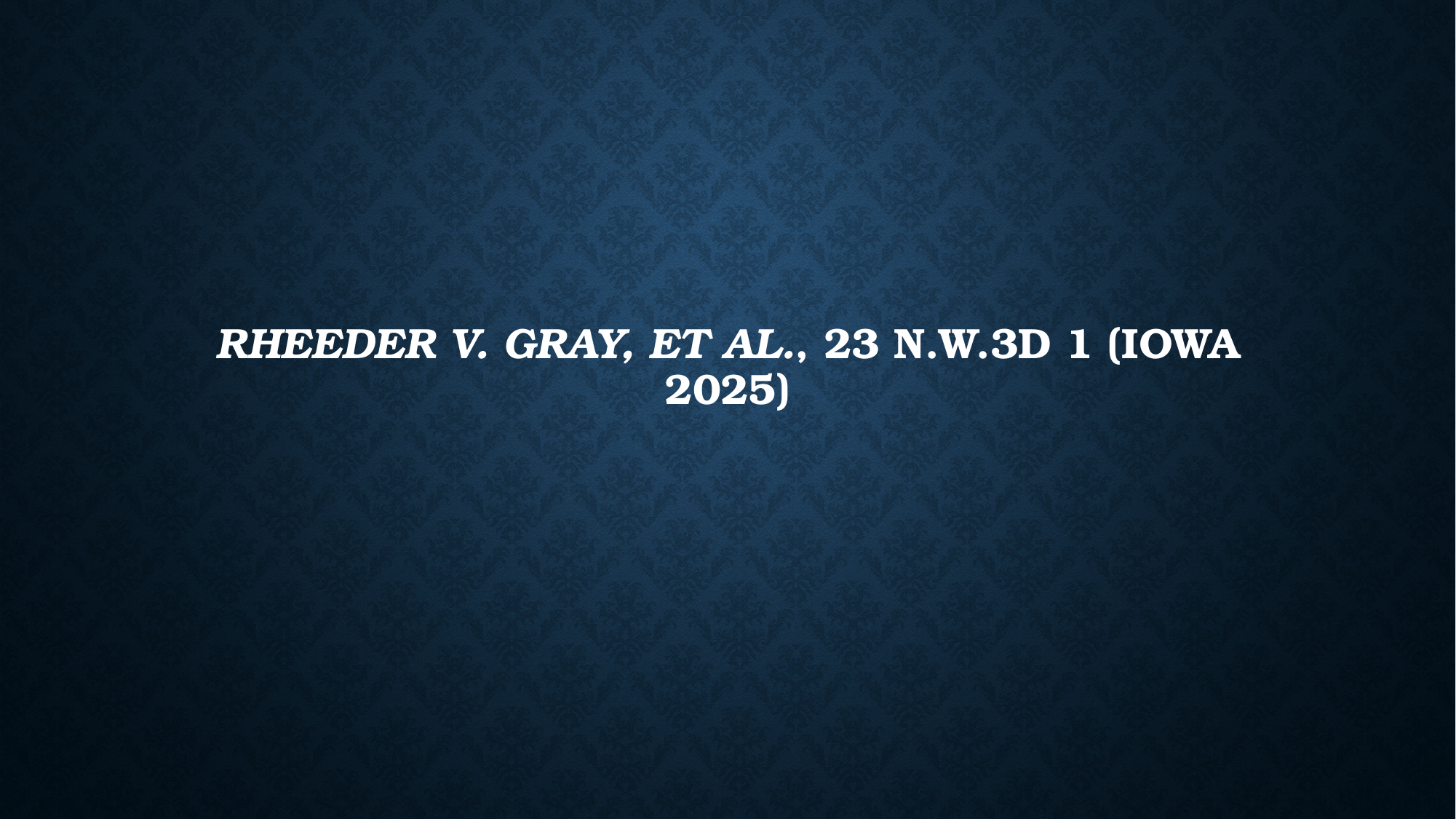

# Rheeder v. Gray, et al., 23 N.W.3d 1 (Iowa 2025)